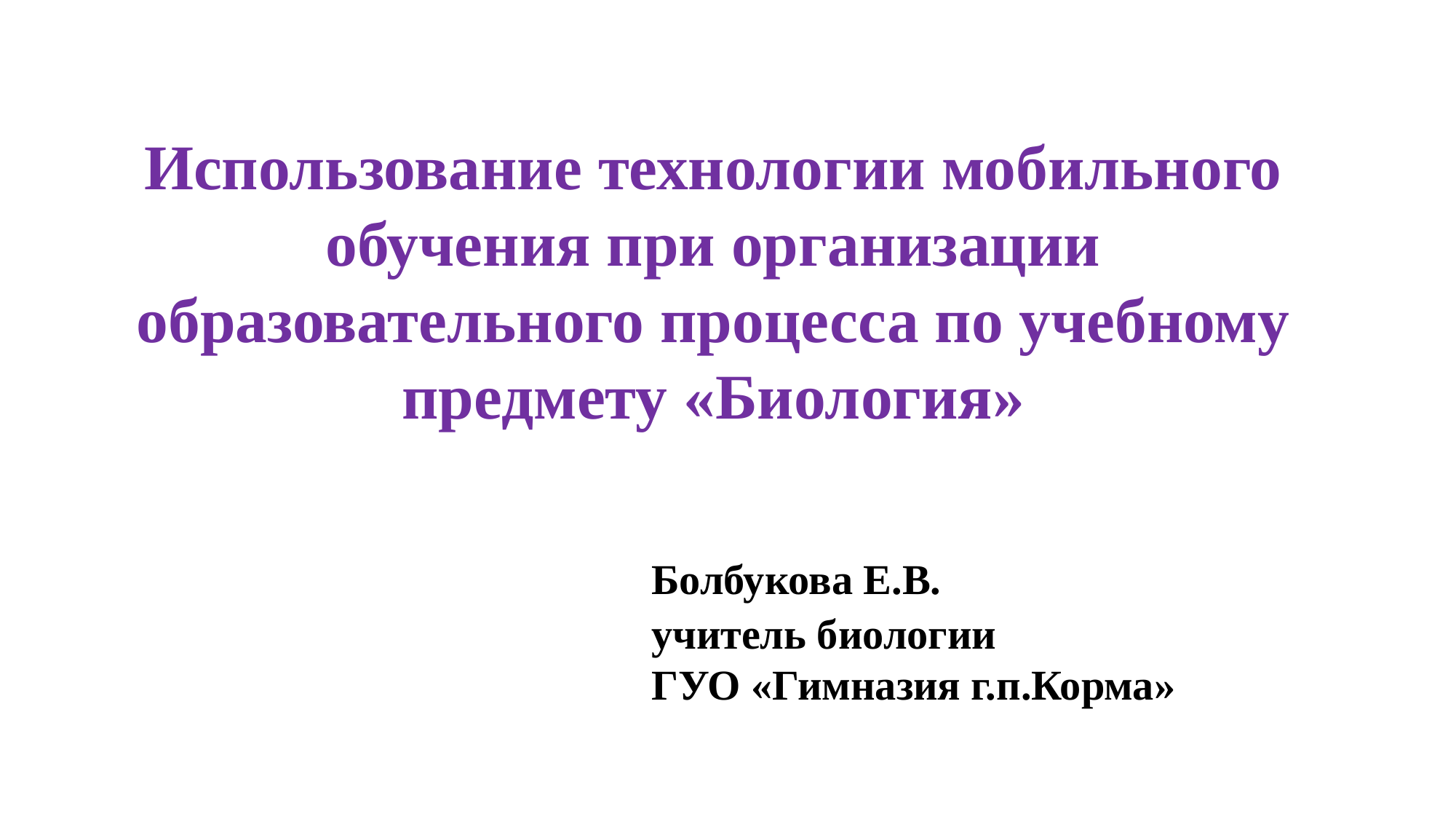

Использование технологии мобильного обучения при организации образовательного процесса по учебному предмету «Биология»

           Болбукова Е.В.
                     учитель биологии
                                      ГУО «Гимназия г.п.Корма»